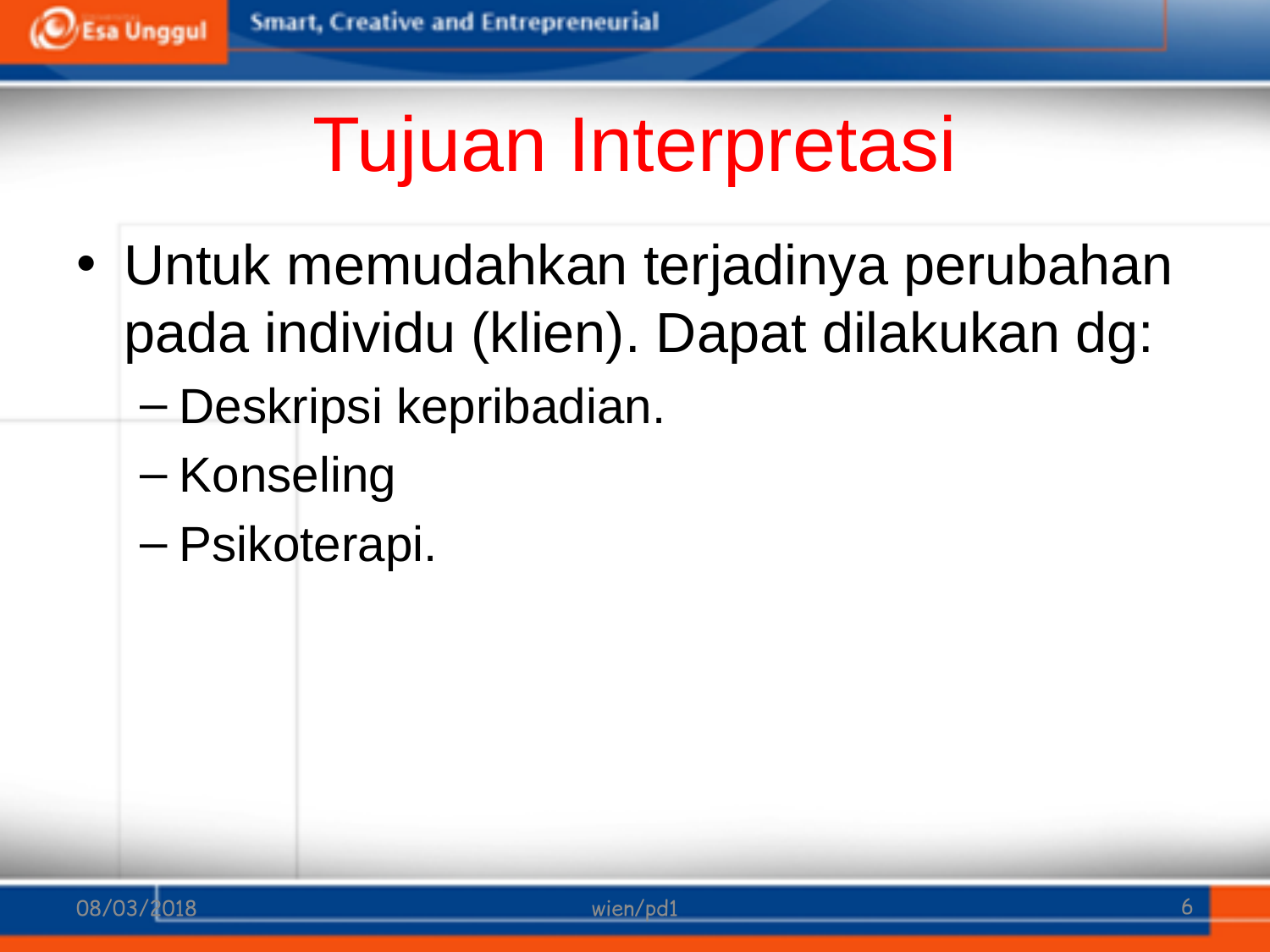

# Tujuan Interpretasi
Untuk memudahkan terjadinya perubahan pada individu (klien). Dapat dilakukan dg:
Deskripsi kepribadian.
Konseling
Psikoterapi.

08/03/2018
wien/pd1
6